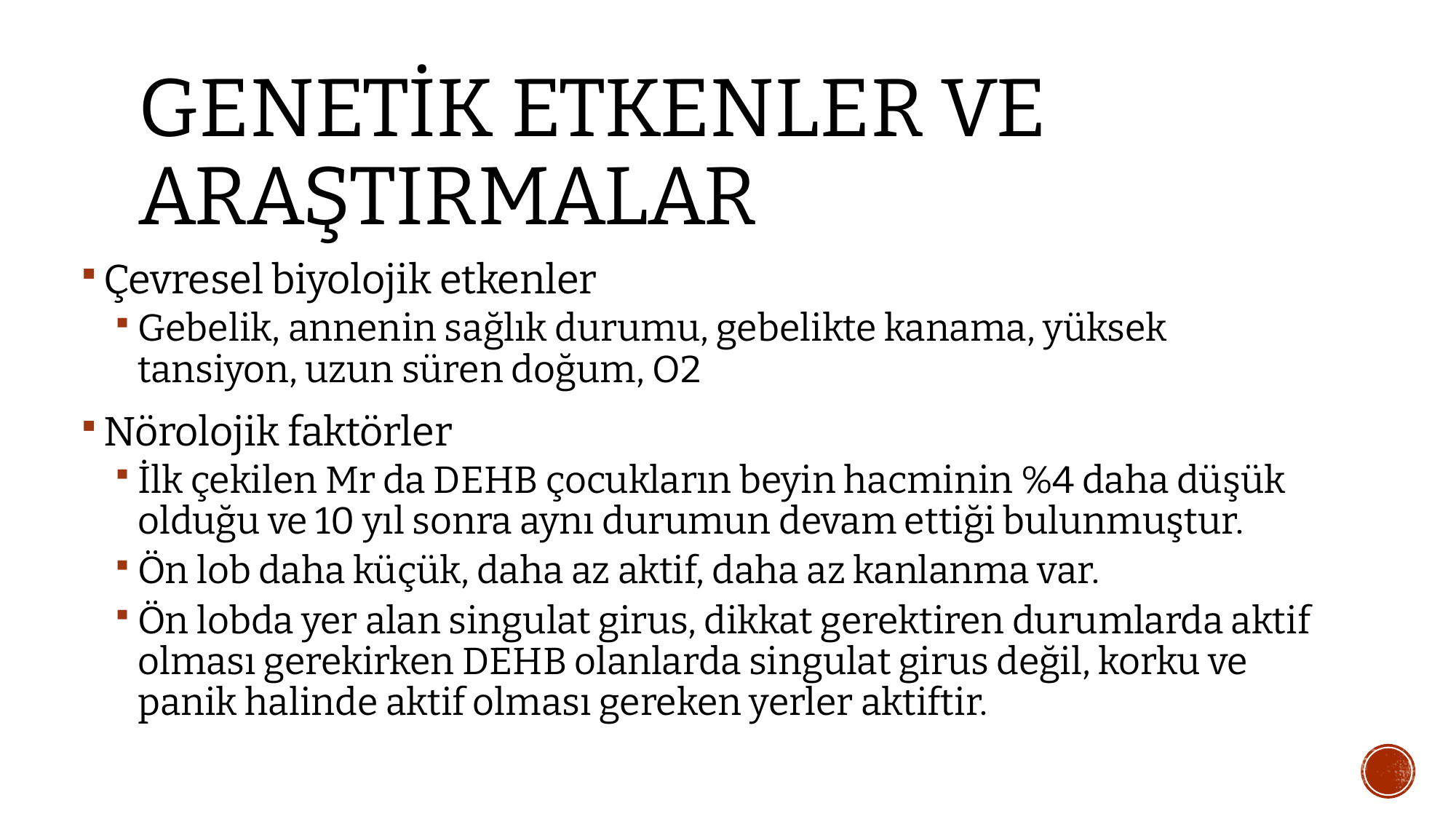

# Genetik etkenler ve araştırmalar
Çevresel biyolojik etkenler
Gebelik, annenin sağlık durumu, gebelikte kanama, yüksek tansiyon, uzun süren doğum, O2
Nörolojik faktörler
İlk çekilen Mr da DEHB çocukların beyin hacminin %4 daha düşük olduğu ve 10 yıl sonra aynı durumun devam ettiği bulunmuştur.
Ön lob daha küçük, daha az aktif, daha az kanlanma var.
Ön lobda yer alan singulat girus, dikkat gerektiren durumlarda aktif olması gerekirken DEHB olanlarda singulat girus değil, korku ve panik halinde aktif olması gereken yerler aktiftir.